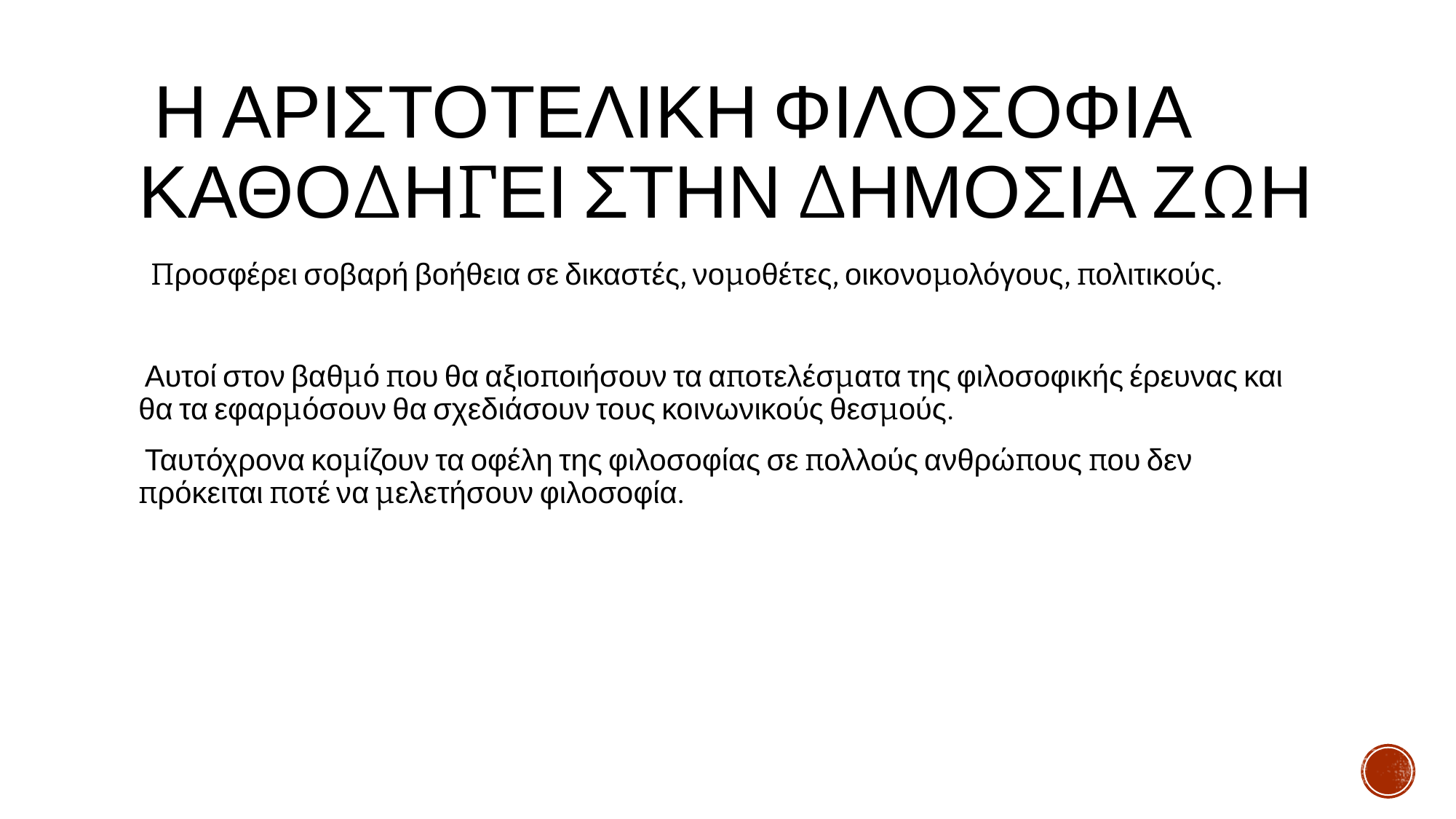

# Η ΑΡΙΣΤΟΤΕΛΙΚΗ ΦΙΛΟΣΟΦΙΑ ΚΑΘΟΔΗΓΕΙ ΣΤΗΝ ΔΗΜΟΣΙΑ ΖΩΗ
  Προσφέρει σοβαρή βοήθεια σε δικαστές, νομοθέτες, οικονομολόγους, πολιτικούς.

 Αυτοί στον βαθμό που θα αξιοποιήσουν τα αποτελέσματα της φιλοσοφικής έρευνας και θα τα εφαρμόσουν θα σχεδιάσουν τους κοινωνικούς θεσμούς.
 Ταυτόχρονα κομίζουν τα οφέλη της φιλοσοφίας σε πολλούς ανθρώπους που δεν πρόκειται ποτέ να μελετήσουν φιλοσοφία.